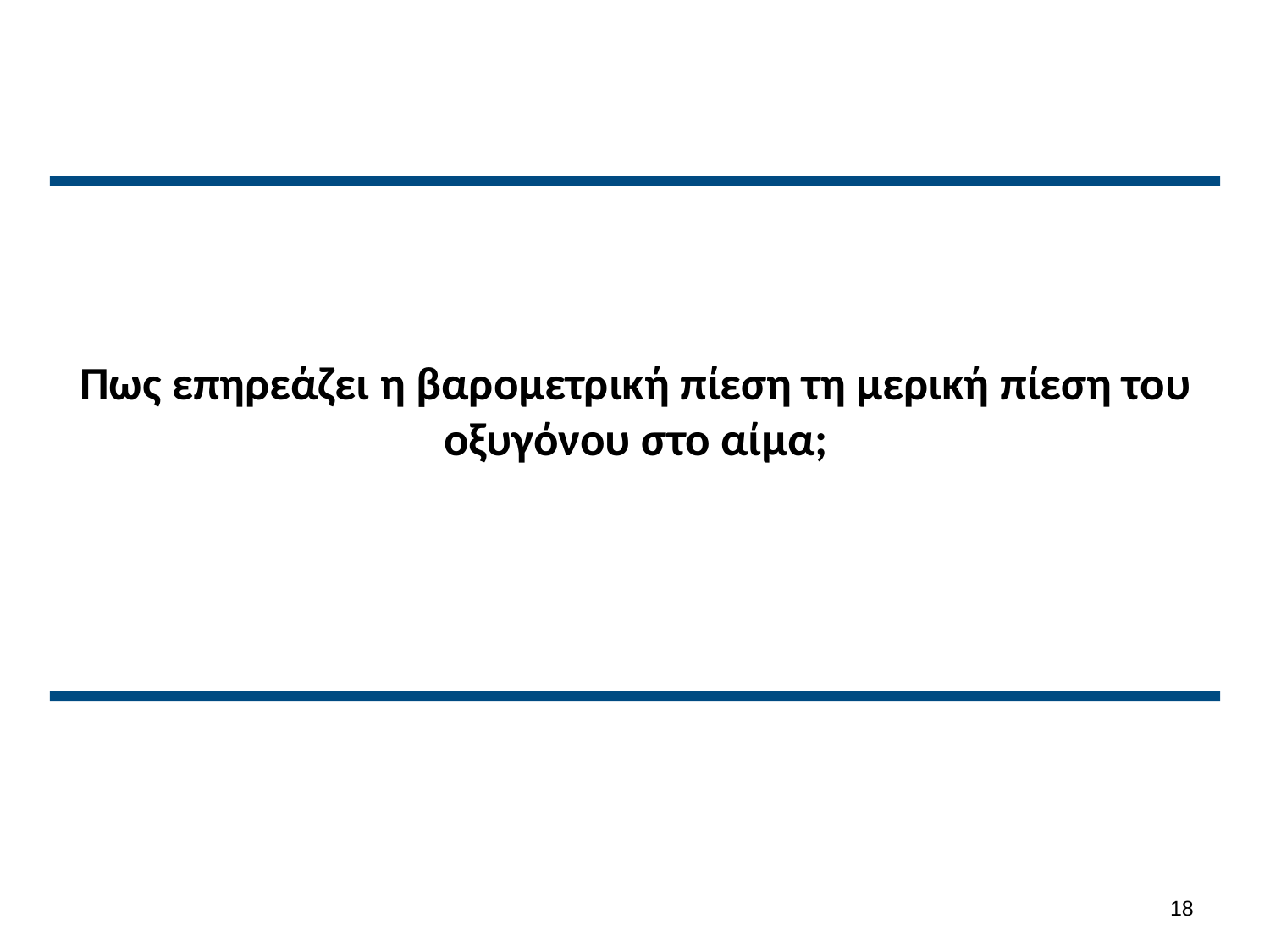

# Πως επηρεάζει η βαρομετρική πίεση τη μερική πίεση του οξυγόνου στο αίμα;

18